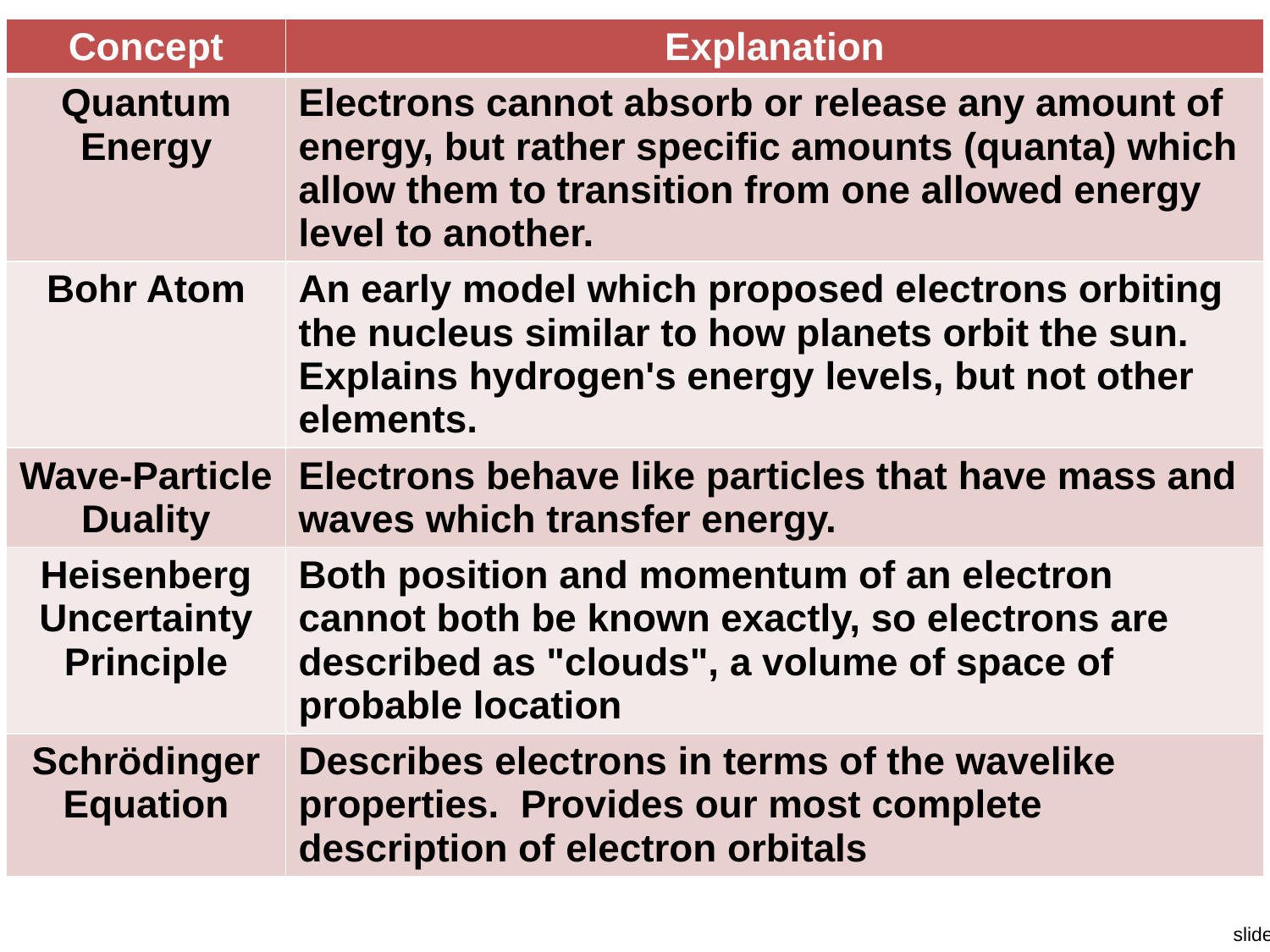

| Concept | Explanation |
| --- | --- |
| Quantum Energy | Electrons cannot absorb or release any amount of energy, but rather specific amounts (quanta) which allow them to transition from one allowed energy level to another. |
| Bohr Atom | An early model which proposed electrons orbiting the nucleus similar to how planets orbit the sun. Explains hydrogen's energy levels, but not other elements. |
| Wave-Particle Duality | Electrons behave like particles that have mass and waves which transfer energy. |
| Heisenberg Uncertainty Principle | Both position and momentum of an electron cannot both be known exactly, so electrons are described as "clouds", a volume of space of probable location |
| Schrödinger Equation | Describes electrons in terms of the wavelike properties. Provides our most complete description of electron orbitals |